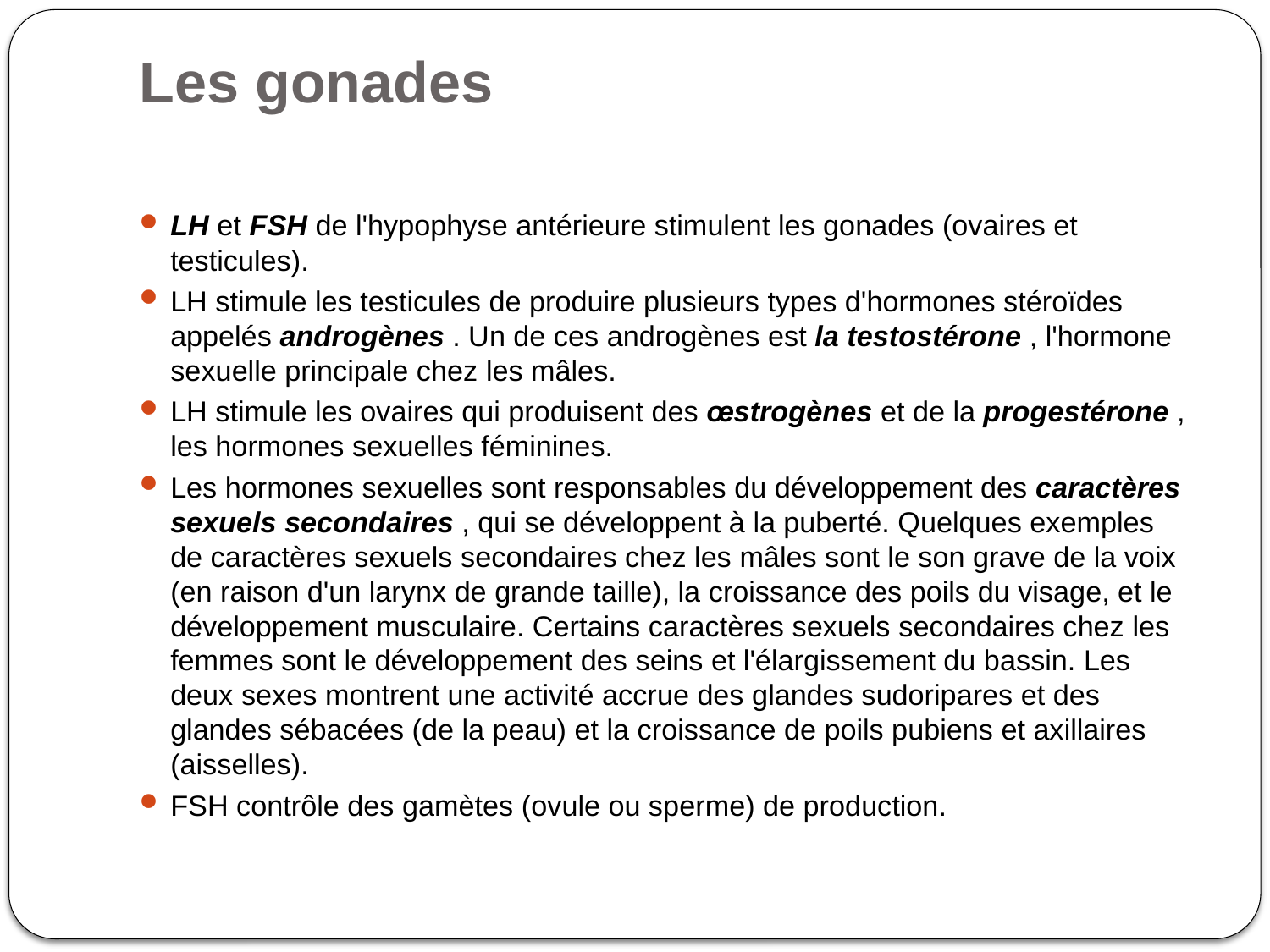

# Les gonades
LH et FSH de l'hypophyse antérieure stimulent les gonades (ovaires et testicules).
LH stimule les testicules de produire plusieurs types d'hormones stéroïdes appelés androgènes . Un de ces androgènes est la testostérone , l'hormone sexuelle principale chez les mâles.
LH stimule les ovaires qui produisent des œstrogènes et de la progestérone , les hormones sexuelles féminines.
Les hormones sexuelles sont responsables du développement des caractères sexuels secondaires , qui se développent à la puberté. Quelques exemples de caractères sexuels secondaires chez les mâles sont le son grave de la voix (en raison d'un larynx de grande taille), la croissance des poils du visage, et le développement musculaire. Certains caractères sexuels secondaires chez les femmes sont le développement des seins et l'élargissement du bassin. Les deux sexes montrent une activité accrue des glandes sudoripares et des glandes sébacées (de la peau) et la croissance de poils pubiens et axillaires (aisselles).
FSH contrôle des gamètes (ovule ou sperme) de production.